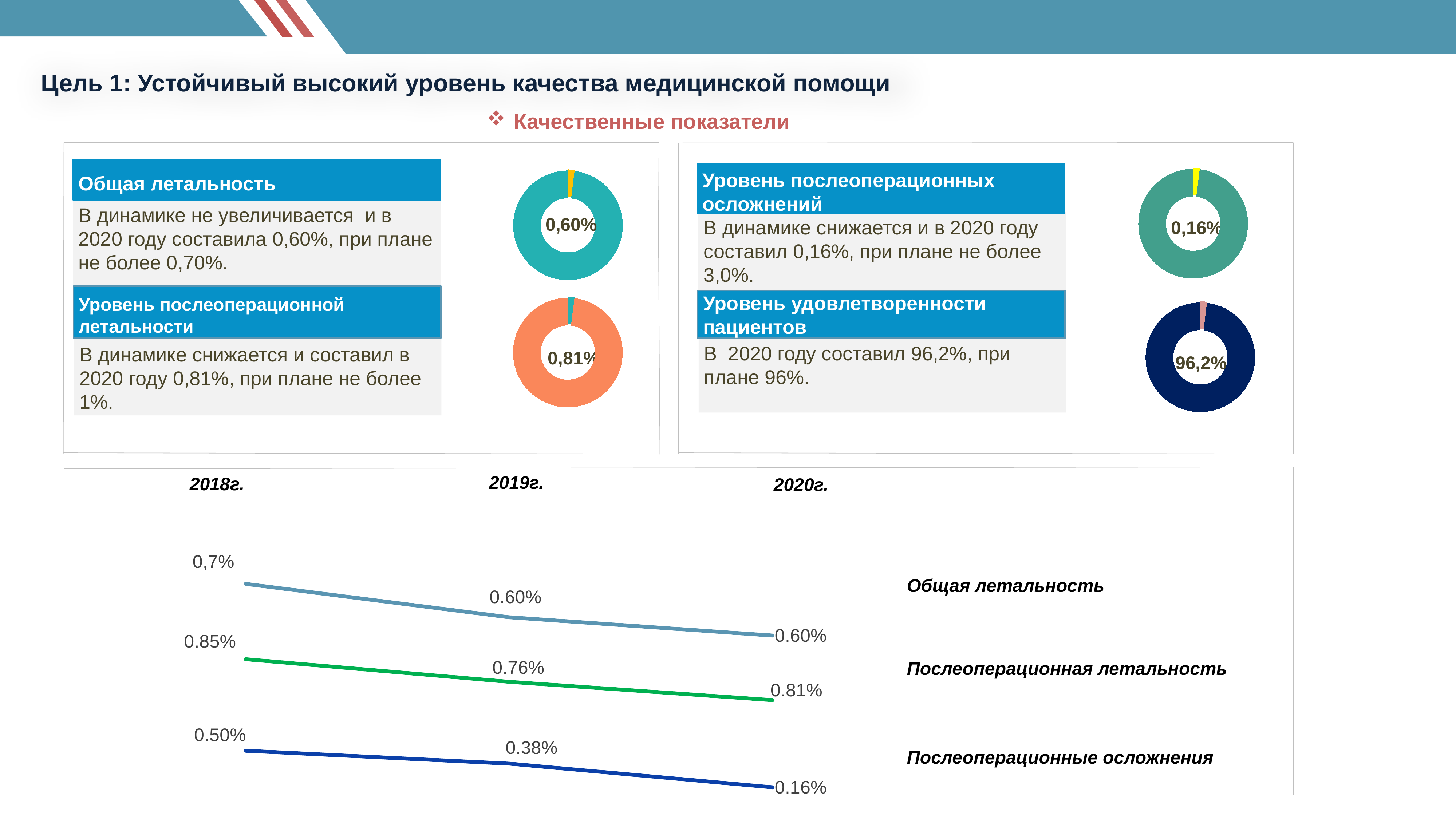

Цель 1: Устойчивый высокий уровень качества медицинской помощи
Качественные показатели

### Chart

| Category | Sales |
|---|---|
| 1st Qtr | 0.6000000000000001 |
| 2nd Qtr | 30.0 |
Общая летальность

Уровень послеоперационных осложнений

 0,60%
В динамике не увеличивается  и в 2020 году составила 0,60%, при плане не более 0,70%.

В динамике снижается и в 2020 году составил 0,16%, при плане не более 3,0%.

0,16%

Уровень послеоперационной летальности

Уровень удовлетворенности пациентов

В  2020 году составил 96,2%, при плане 96%.

В динамике снижается и составил в 2020 году 0,81%, при плане не более 1%.
0,81%
96,2%
2018г.

### Chart

| Category | Послеоперационные осложнения  | Послеоперационные осложнения  Послеоперационная летальность | Общая летальность |
|---|---|---|---|
| 2018 год | 0.005 | 0.0085 | 0.007 |
| 2019 год | 0.0038 | 0.0076 | 0.006 |
| 2020 год | 0.0016 | 0.0081 | 0.006 |

### Chart

| Category | Sales |
|---|---|
| 1st Qtr | 0.6000000000000001 |
| 2nd Qtr | 30.0 |

### Chart

| Category | Sales |
|---|---|
| 1st Qtr | 0.6000000000000001 |
| 2nd Qtr | 30.0 |

### Chart

| Category | Sales |
|---|---|
| 1st Qtr | 0.6000000000000001 |
| 2nd Qtr | 30.0 |
2019г.
2020г.
Общая летальность
Послеоперационная летальность

Послеоперационные осложнения